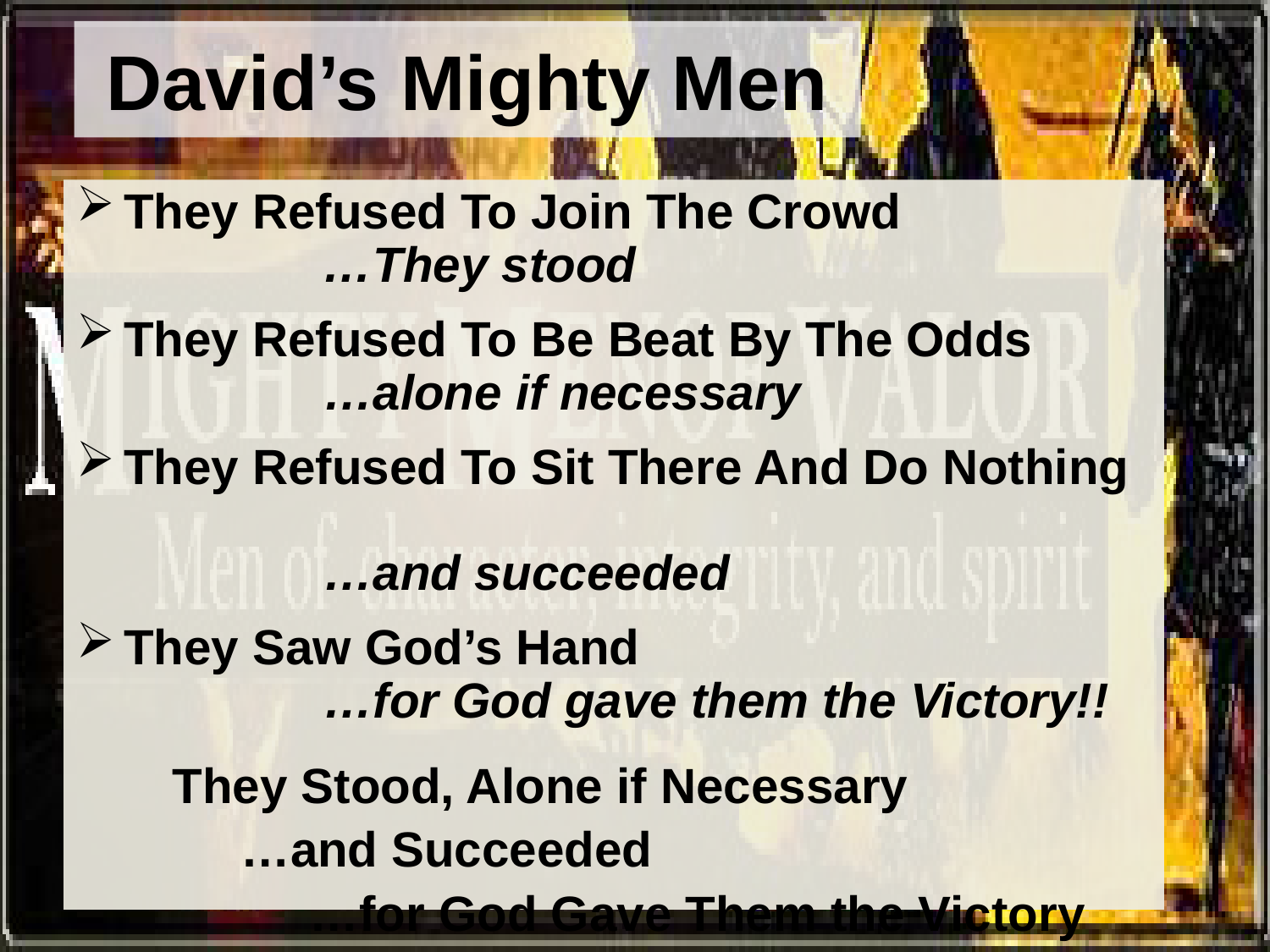

# David’s Mighty Men
They Refused To Join The Crowd
                  …They stood
They Refused To Be Beat By The Odds
                  …alone if necessary
They Refused To Sit There And Do Nothing
                  …and succeeded
They Saw God’s Hand
                  …for God gave them the Victory!!
       They Stood, Alone if Necessary
            …and Succeeded
                 …for God Gave Them the Victory